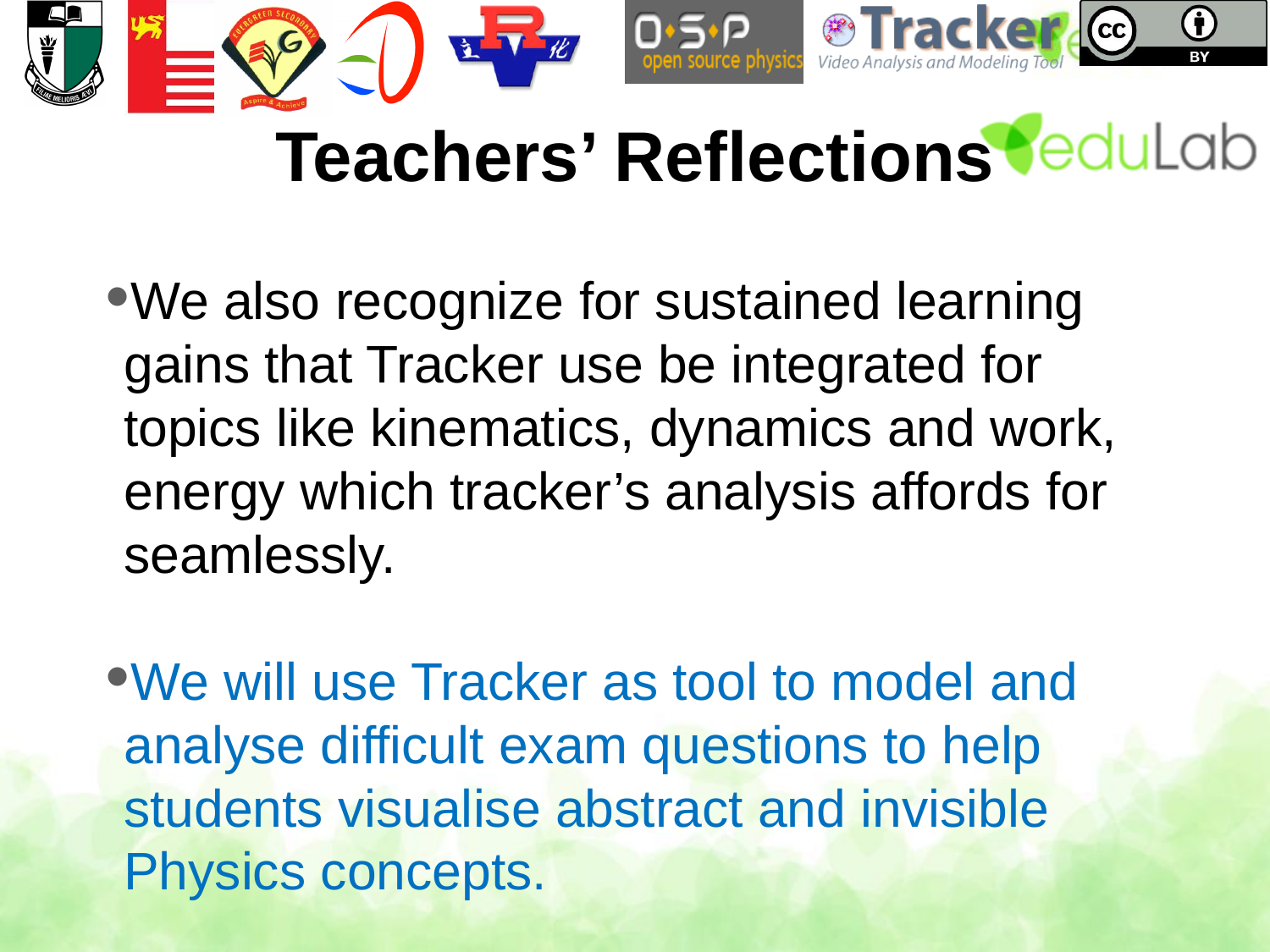

# Teachers’ Reflections
We also recognize for sustained learning gains that Tracker use be integrated for topics like kinematics, dynamics and work, energy which tracker’s analysis affords for seamlessly.

We will use Tracker as tool to model and analyse difficult exam questions to help students visualise abstract and invisible Physics concepts.